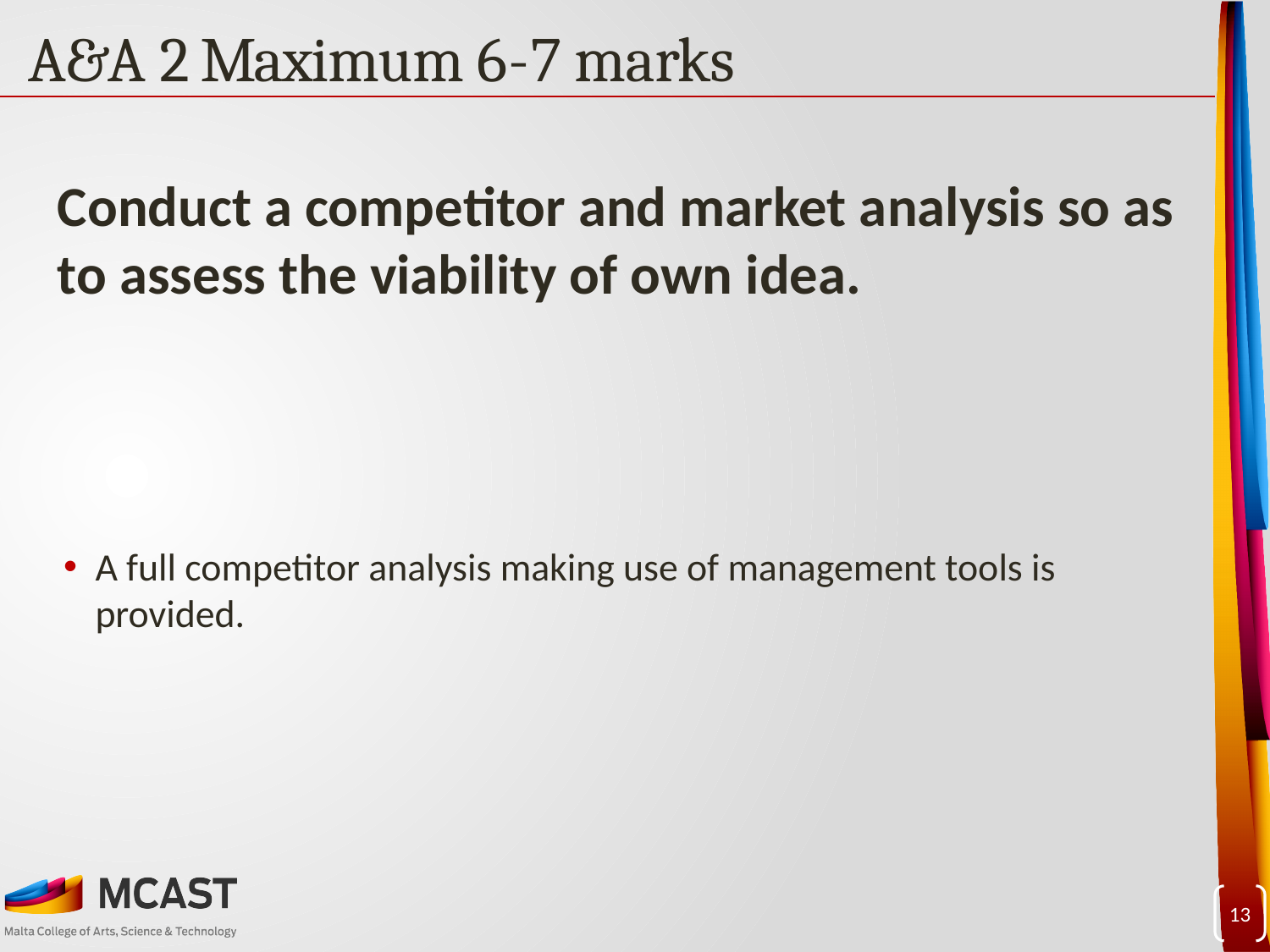

# A&A 2 Maximum 6-7 marks

Conduct a competitor and market analysis so as to assess the viability of own idea.
A full competitor analysis making use of management tools is provided.
13